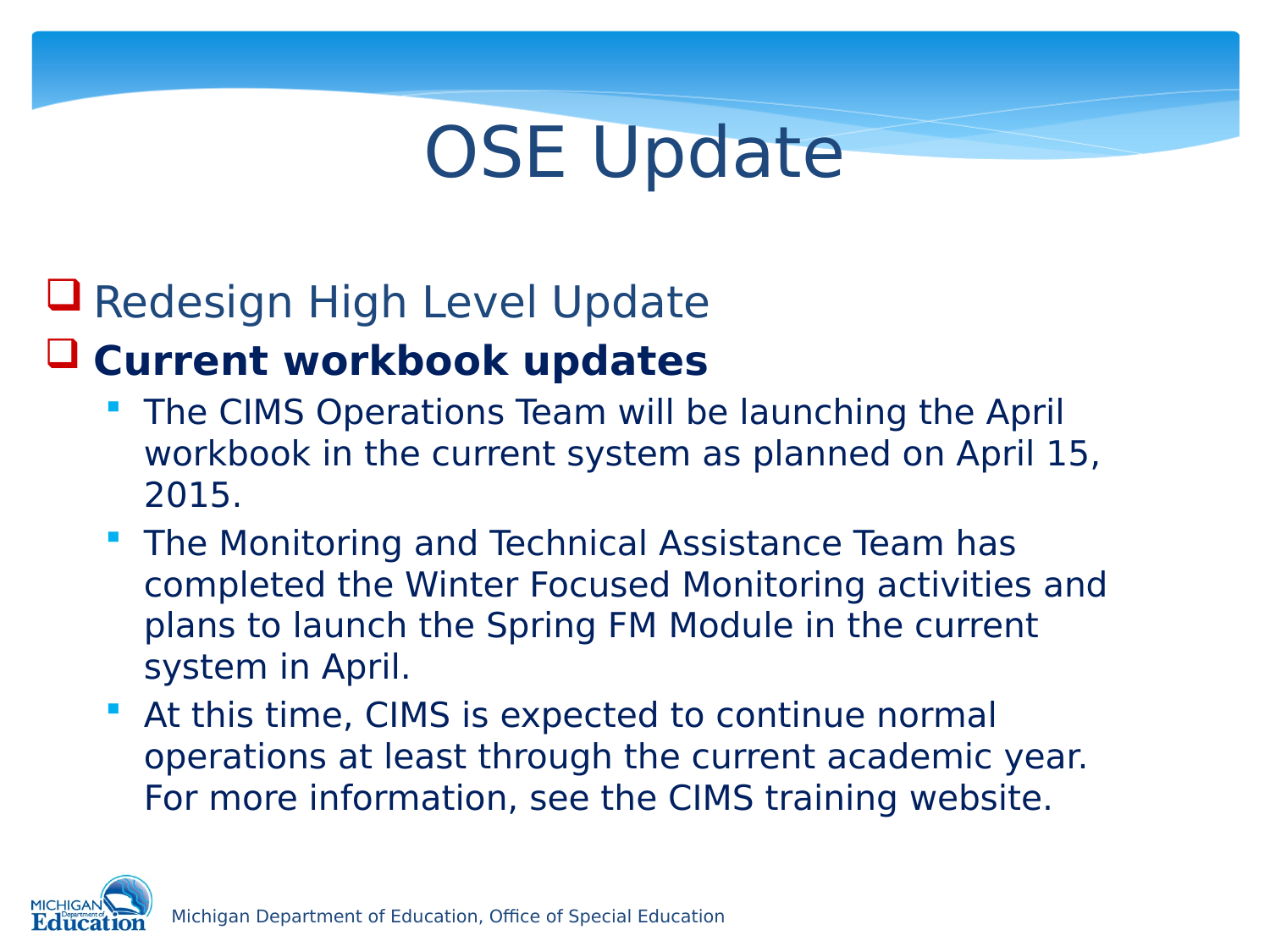

# OSE Update

Redesign High Level Update
Current workbook updates
The CIMS Operations Team will be launching the April workbook in the current system as planned on April 15, 2015.
The Monitoring and Technical Assistance Team has completed the Winter Focused Monitoring activities and plans to launch the Spring FM Module in the current system in April.
At this time, CIMS is expected to continue normal operations at least through the current academic year. For more information, see the CIMS training website.